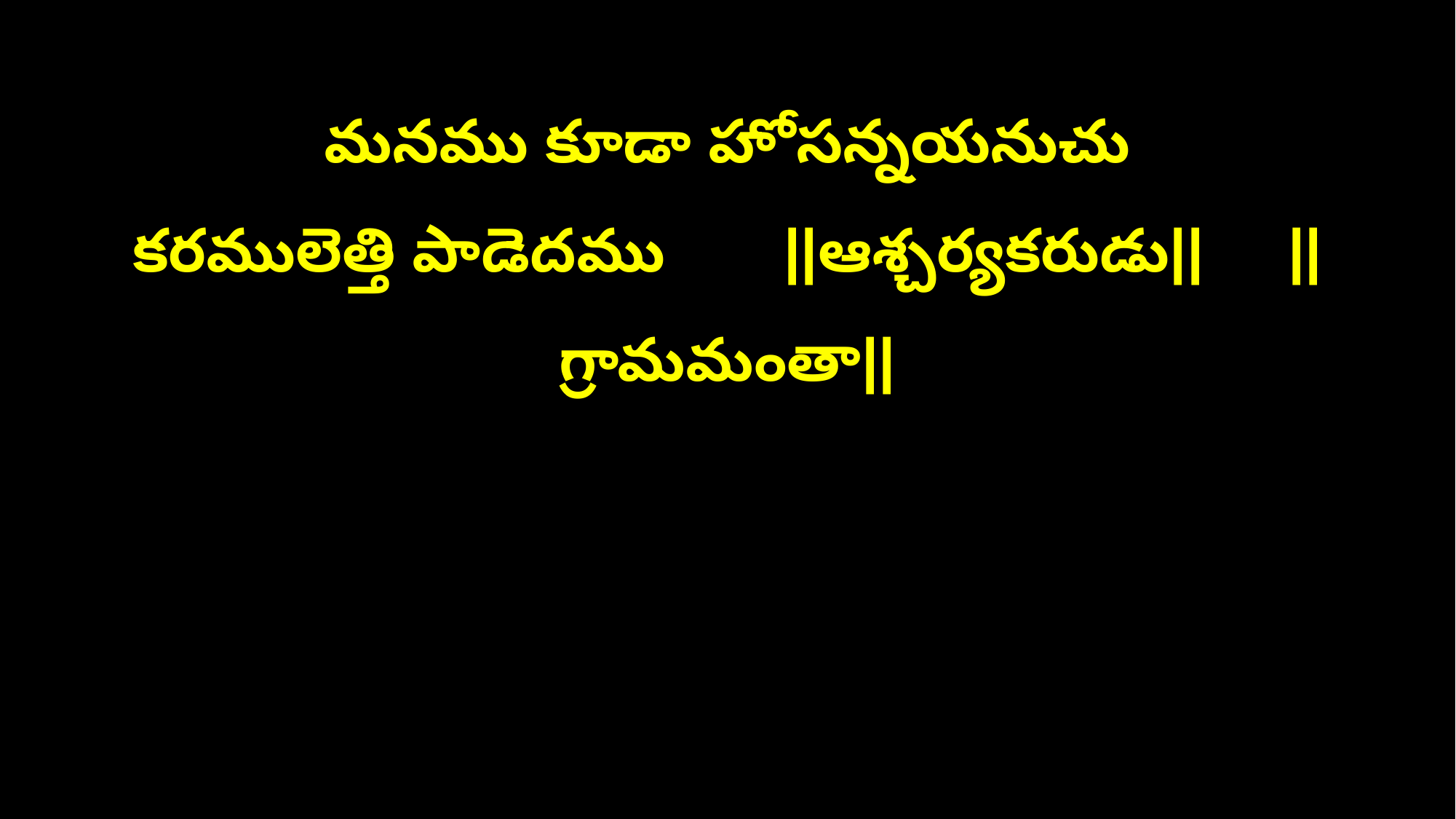

మనము కూడా హోసన్నయనుచు
కరములెత్తి పాడెదము       ||ఆశ్చర్యకరుడు||     ||గ్రామమంతా||